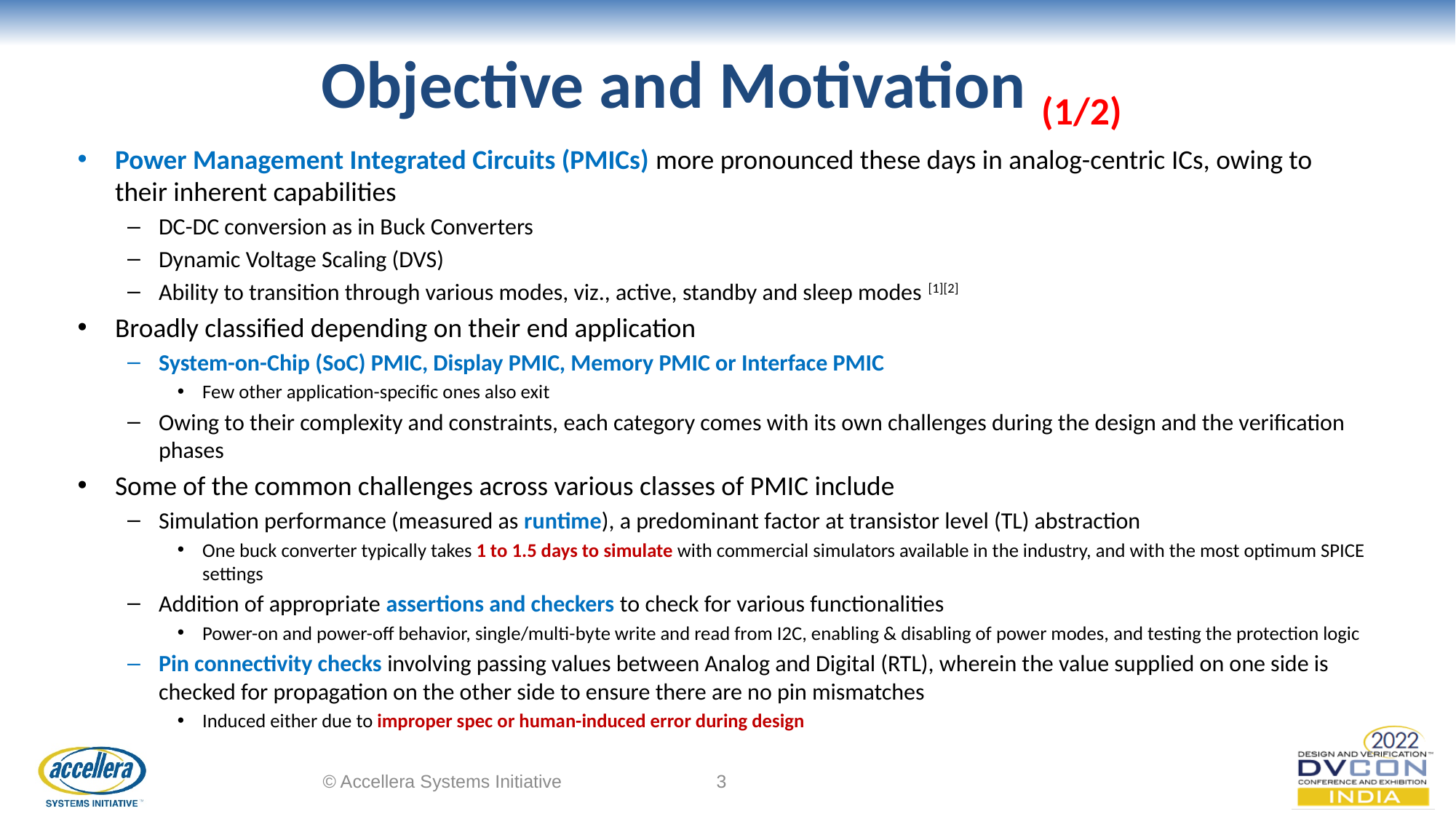

# Objective and Motivation (1/2)
Power Management Integrated Circuits (PMICs) more pronounced these days in analog-centric ICs, owing to their inherent capabilities
DC-DC conversion as in Buck Converters
Dynamic Voltage Scaling (DVS)
Ability to transition through various modes, viz., active, standby and sleep modes [1][2]
Broadly classified depending on their end application
System-on-Chip (SoC) PMIC, Display PMIC, Memory PMIC or Interface PMIC
Few other application-specific ones also exit
Owing to their complexity and constraints, each category comes with its own challenges during the design and the verification phases
Some of the common challenges across various classes of PMIC include
Simulation performance (measured as runtime), a predominant factor at transistor level (TL) abstraction
One buck converter typically takes 1 to 1.5 days to simulate with commercial simulators available in the industry, and with the most optimum SPICE settings
Addition of appropriate assertions and checkers to check for various functionalities
Power-on and power-off behavior, single/multi-byte write and read from I2C, enabling & disabling of power modes, and testing the protection logic
Pin connectivity checks involving passing values between Analog and Digital (RTL), wherein the value supplied on one side is checked for propagation on the other side to ensure there are no pin mismatches
Induced either due to improper spec or human-induced error during design
© Accellera Systems Initiative
3